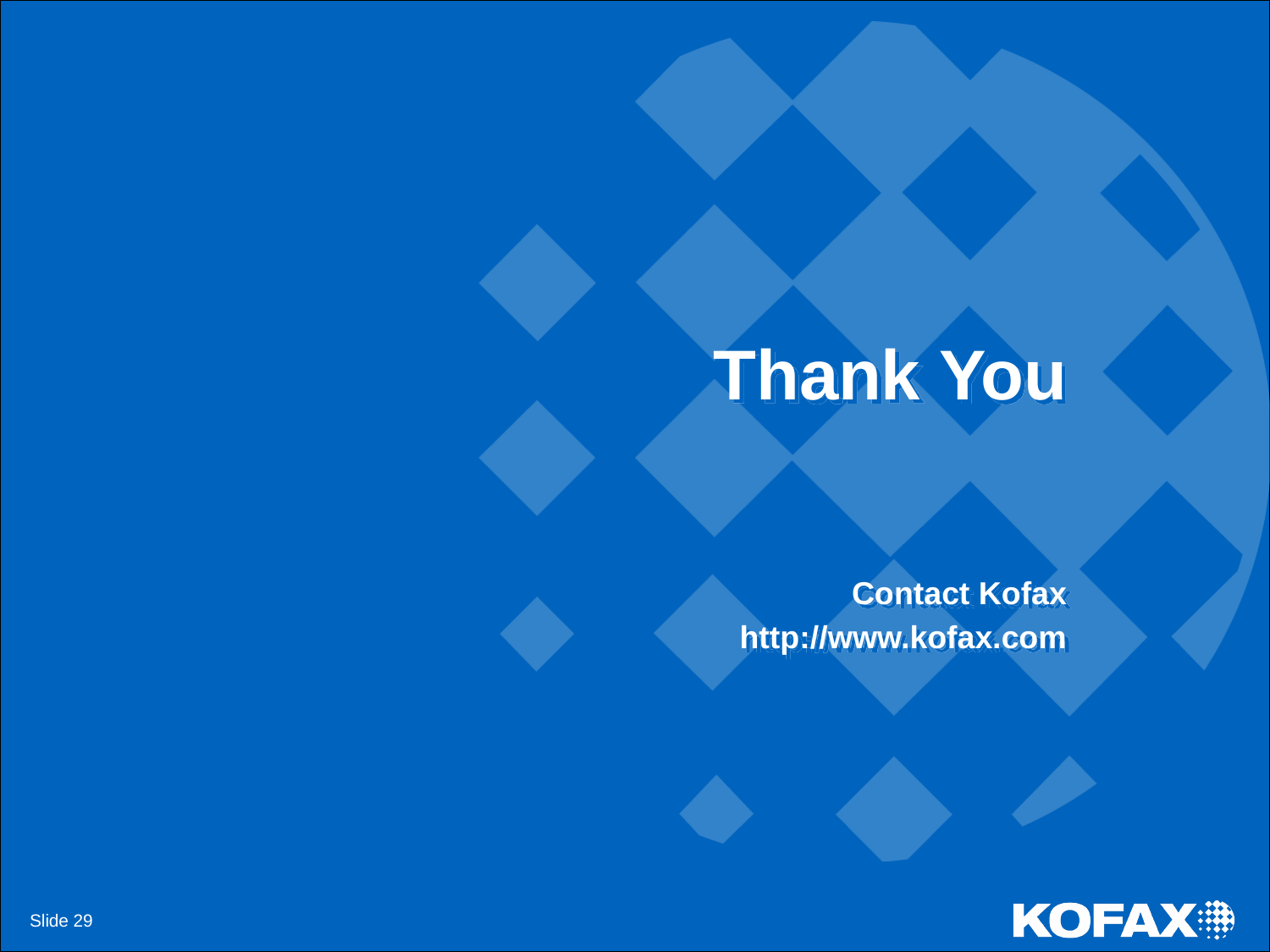

# Thank You
Contact Kofax
http://www.kofax.com
Slide 29